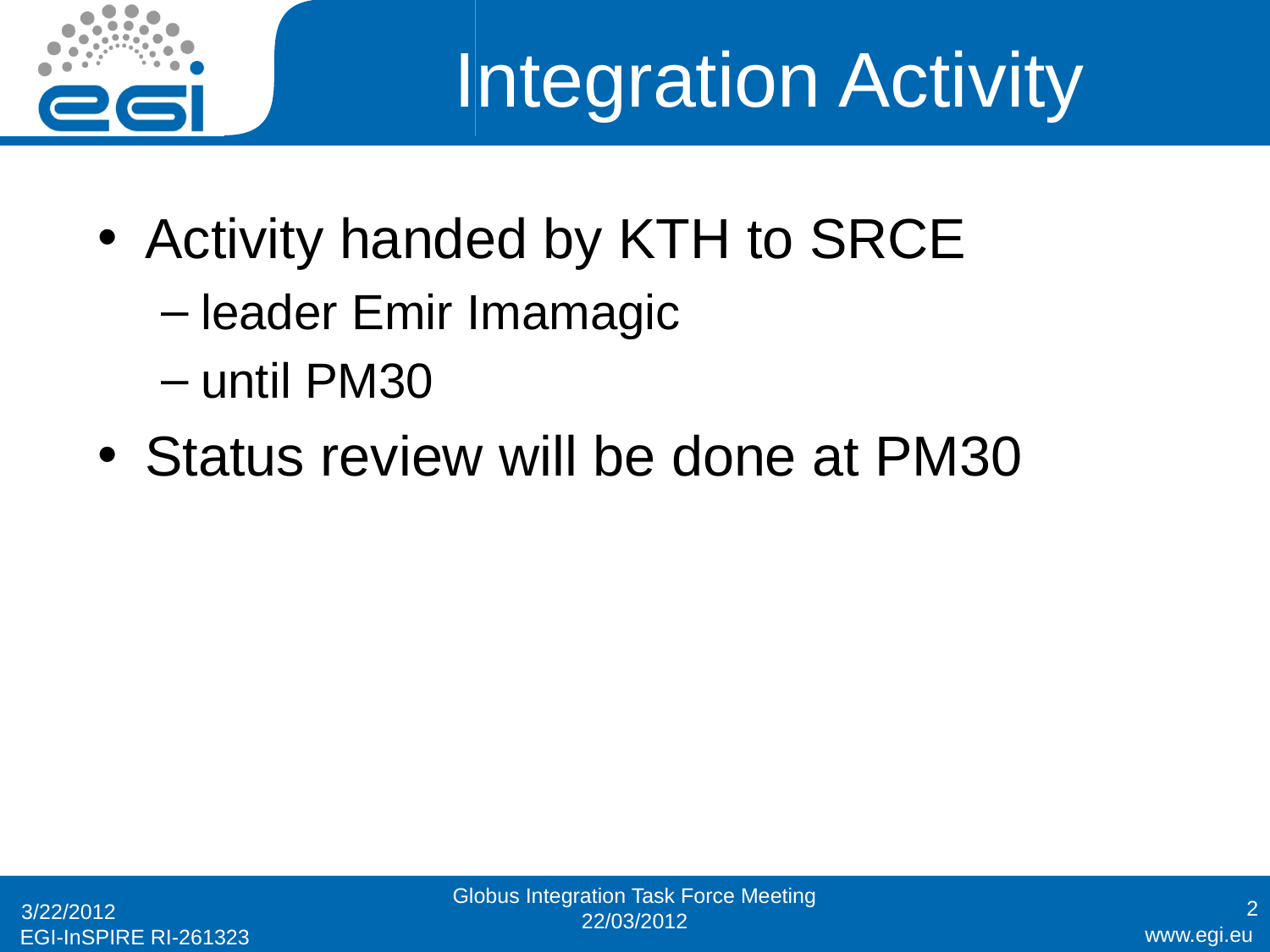

# Integration Activity
Activity handed by KTH to SRCE
leader Emir Imamagic
until PM30
Status review will be done at PM30
Globus Integration Task Force Meeting 22/03/2012
2
3/22/2012